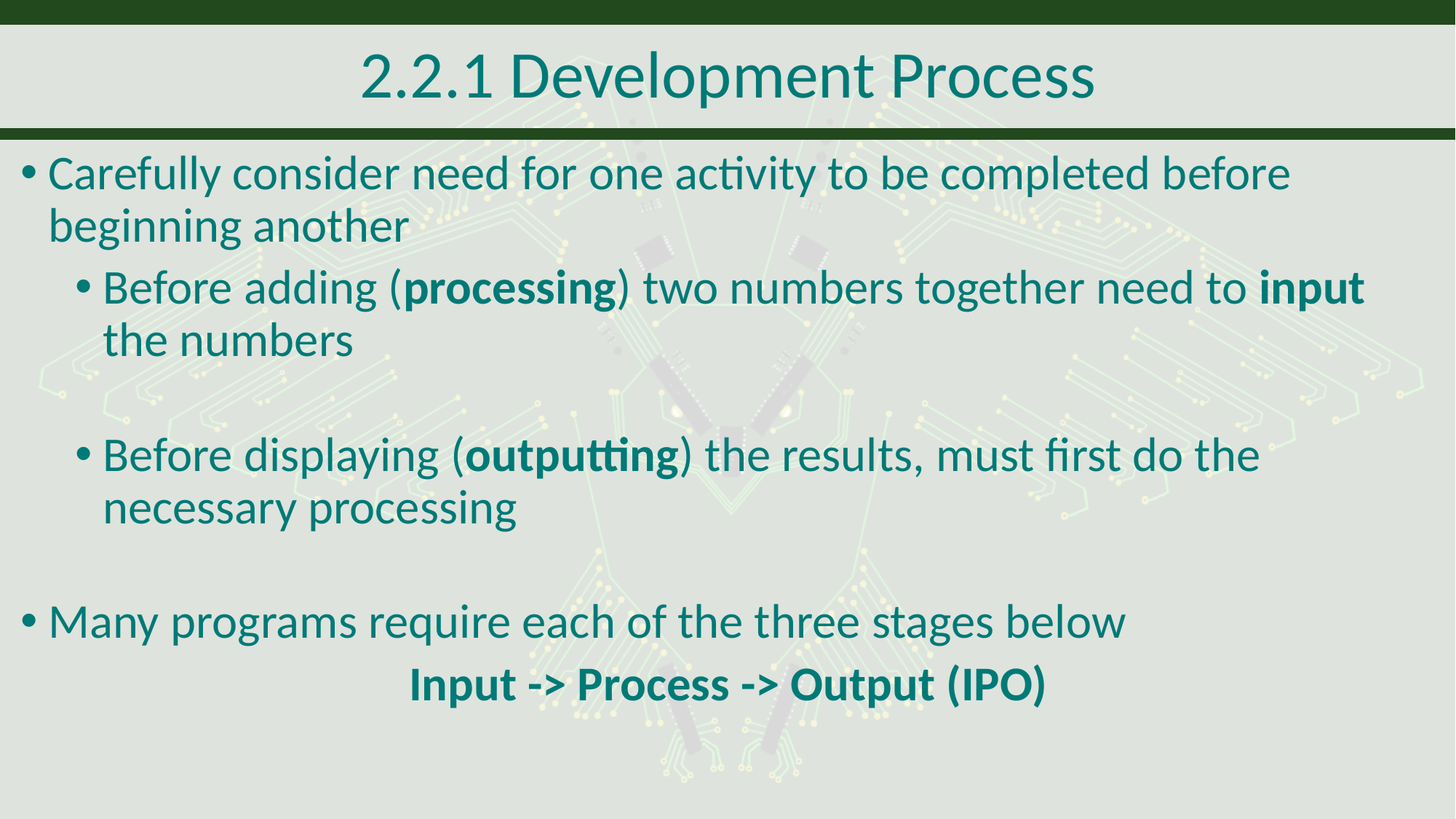

# 2.2.1 Development Process
Carefully consider need for one activity to be completed before beginning another
Before adding (processing) two numbers together need to input the numbers
Before displaying (outputting) the results, must first do the necessary processing
Many programs require each of the three stages below
Input -> Process -> Output (IPO)